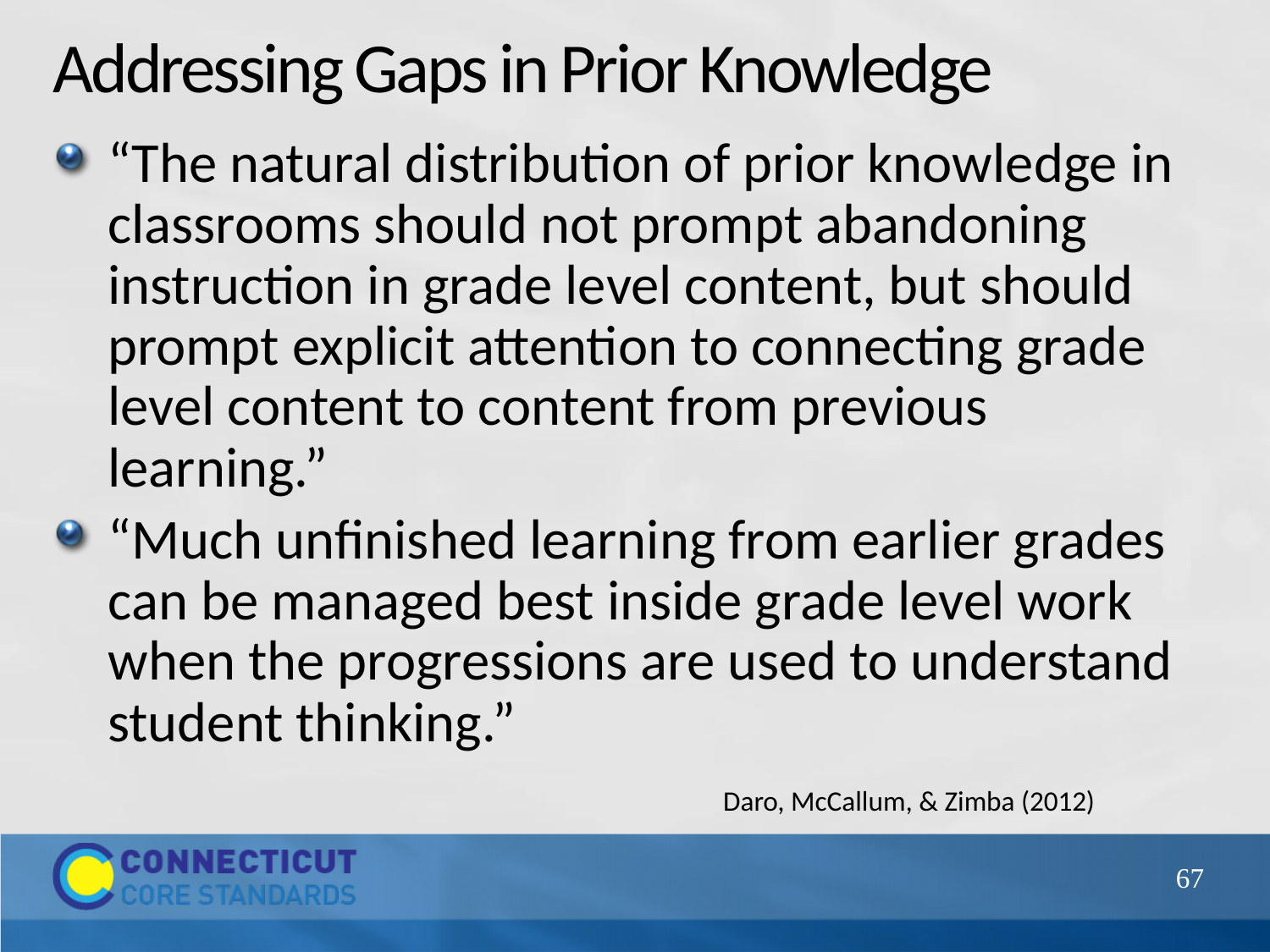

# Addressing Gaps in Prior Knowledge
“The natural distribution of prior knowledge in classrooms should not prompt abandoning instruction in grade level content, but should prompt explicit attention to connecting grade level content to content from previous learning.”
“Much unfinished learning from earlier grades can be managed best inside grade level work when the progressions are used to understand student thinking.”
Daro, McCallum, & Zimba (2012)

67